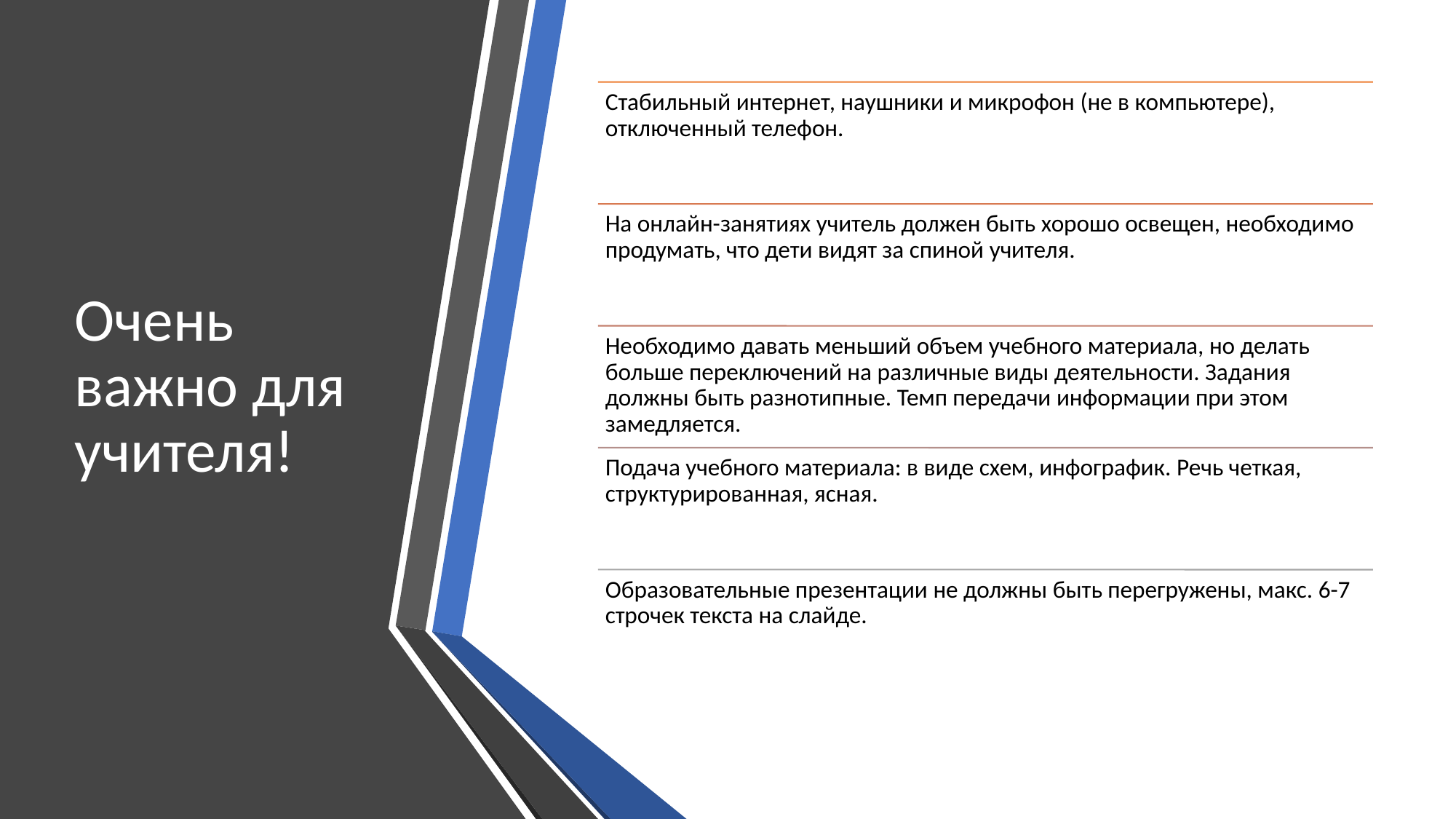

# Очень важно для учителя!
Стабильный интернет, наушники и микрофон (не в компьютере), отключенный телефон.
На онлайн-занятиях учитель должен быть хорошо освещен, необходимо продумать, что дети видят за спиной учителя.
Необходимо давать меньший объем учебного материала, но делать больше переключений на различные виды деятельности. Задания должны быть разнотипные. Темп передачи информации при этом замедляется.
Подача учебного материала: в виде схем, инфографик. Речь четкая, структурированная, ясная.
Образовательные презентации не должны быть перегружены, макс. 6-7 строчек текста на слайде.